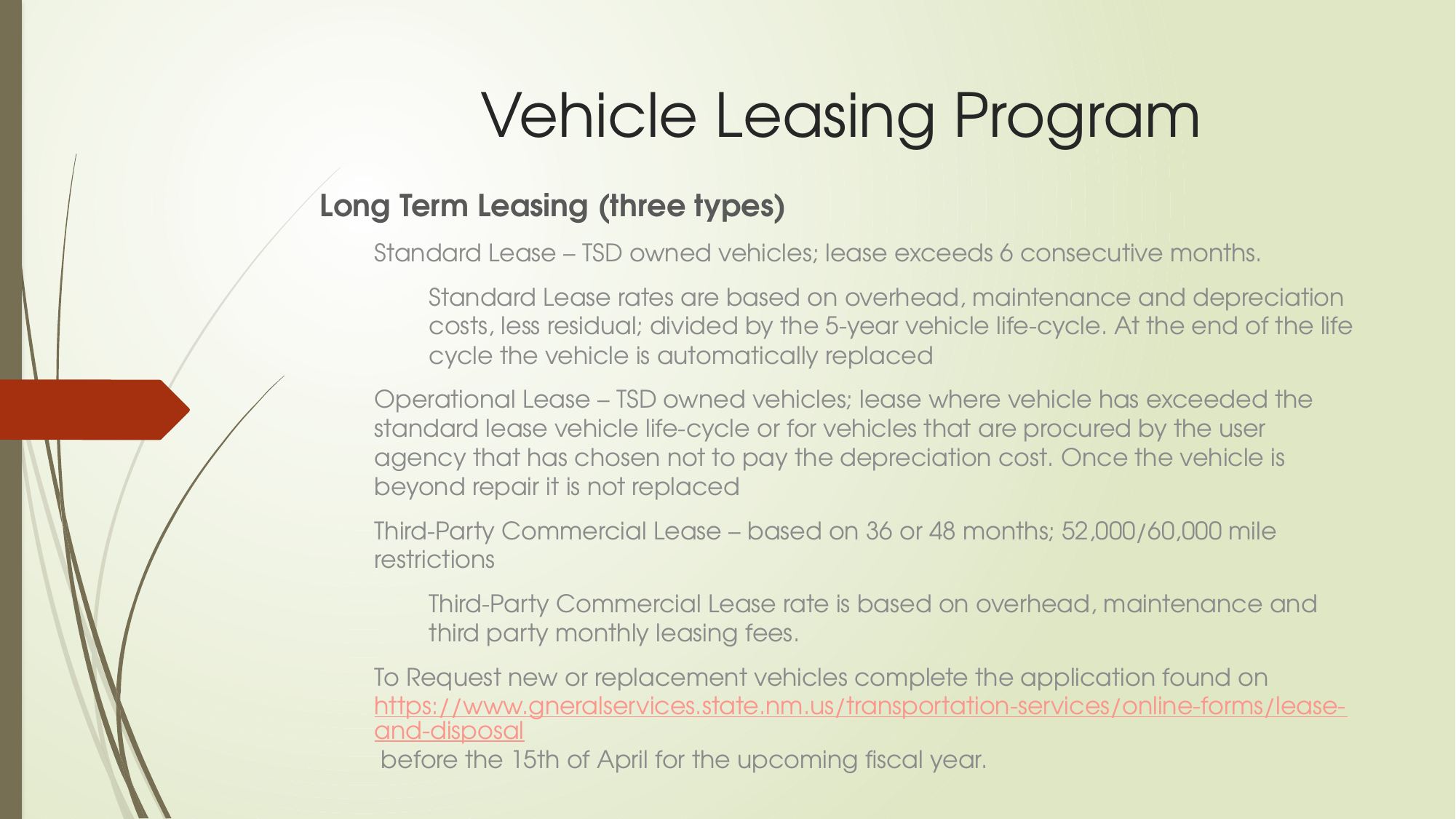

# Vehicle Leasing Program
Long Term Leasing (three types)
Standard Lease – TSD owned vehicles; lease exceeds 6 consecutive months.
Standard Lease rates are based on overhead, maintenance and depreciation costs, less residual; divided by the 5-year vehicle life-cycle. At the end of the life cycle the vehicle is automatically replaced
Operational Lease – TSD owned vehicles; lease where vehicle has exceeded the standard lease vehicle life-cycle or for vehicles that are procured by the user agency that has chosen not to pay the depreciation cost. Once the vehicle is beyond repair it is not replaced
Third-Party Commercial Lease – based on 36 or 48 months; 52,000/60,000 mile restrictions
Third-Party Commercial Lease rate is based on overhead, maintenance and third party monthly leasing fees.
To Request new or replacement vehicles complete the application found on https://www.gneralservices.state.nm.us/transportation-services/online-forms/lease-and-disposal before the 15th of April for the upcoming fiscal year.